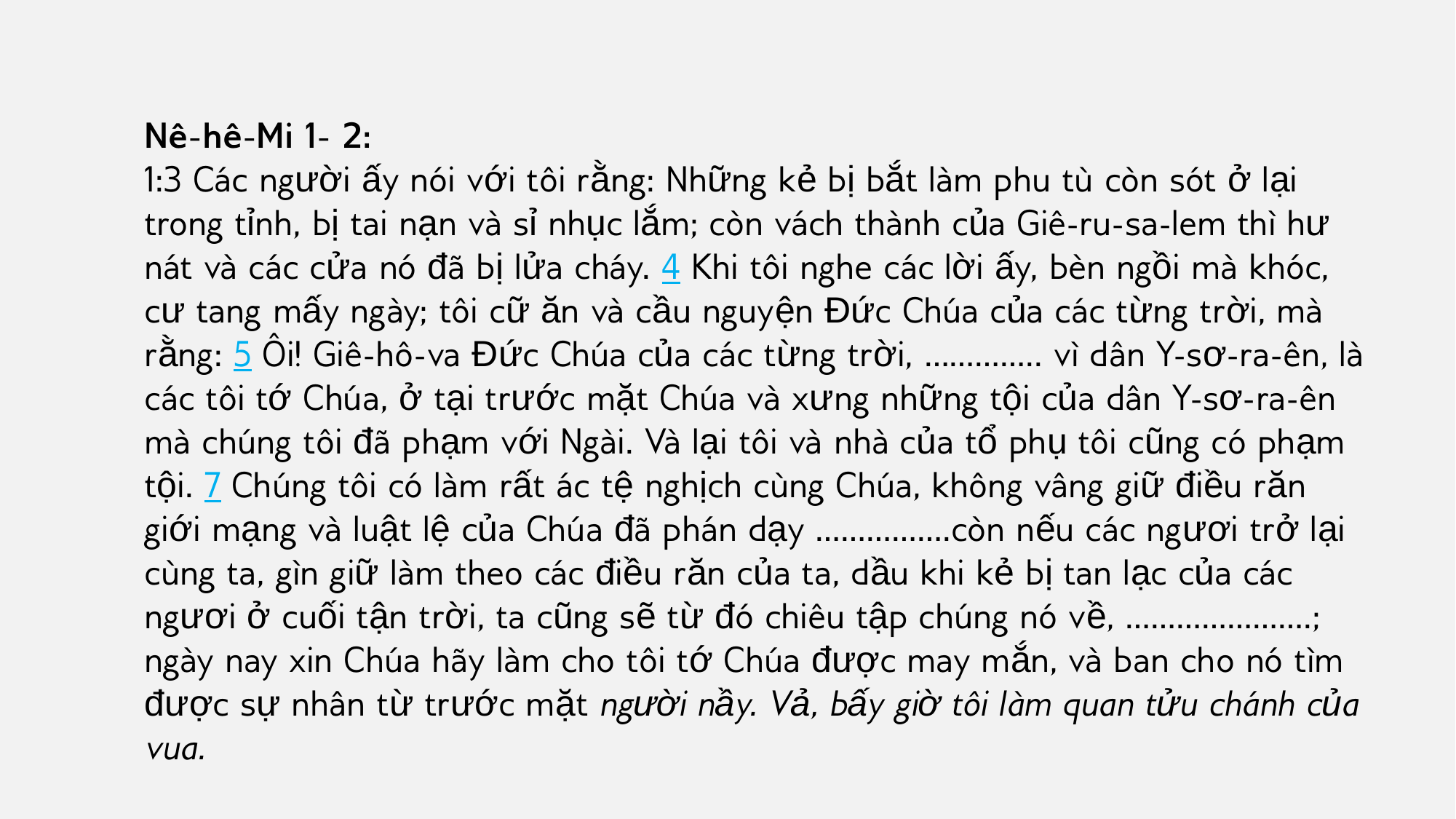

Nê-hê-Mi 1- 2:
1:3 Các người ấy nói với tôi rằng: Những kẻ bị bắt làm phu tù còn sót ở lại trong tỉnh, bị tai nạn và sỉ nhục lắm; còn vách thành của Giê-ru-sa-lem thì hư nát và các cửa nó đã bị lửa cháy. 4 Khi tôi nghe các lời ấy, bèn ngồi mà khóc, cư tang mấy ngày; tôi cữ ăn và cầu nguyện Đức Chúa của các từng trời, mà rằng: 5 Ôi! Giê-hô-va Đức Chúa của các từng trời, ………….. vì dân Y-sơ-ra-ên, là các tôi tớ Chúa, ở tại trước mặt Chúa và xưng những tội của dân Y-sơ-ra-ên mà chúng tôi đã phạm với Ngài. Và lại tôi và nhà của tổ phụ tôi cũng có phạm tội. 7 Chúng tôi có làm rất ác tệ nghịch cùng Chúa, không vâng giữ điều răn giới mạng và luật lệ của Chúa đã phán dạy …………….còn nếu các ngươi trở lại cùng ta, gìn giữ làm theo các điều răn của ta, dầu khi kẻ bị tan lạc của các ngươi ở cuối tận trời, ta cũng sẽ từ đó chiêu tập chúng nó về, ………………….; ngày nay xin Chúa hãy làm cho tôi tớ Chúa được may mắn, và ban cho nó tìm được sự nhân từ trước mặt người nầy. Vả, bấy giờ tôi làm quan tửu chánh của vua.